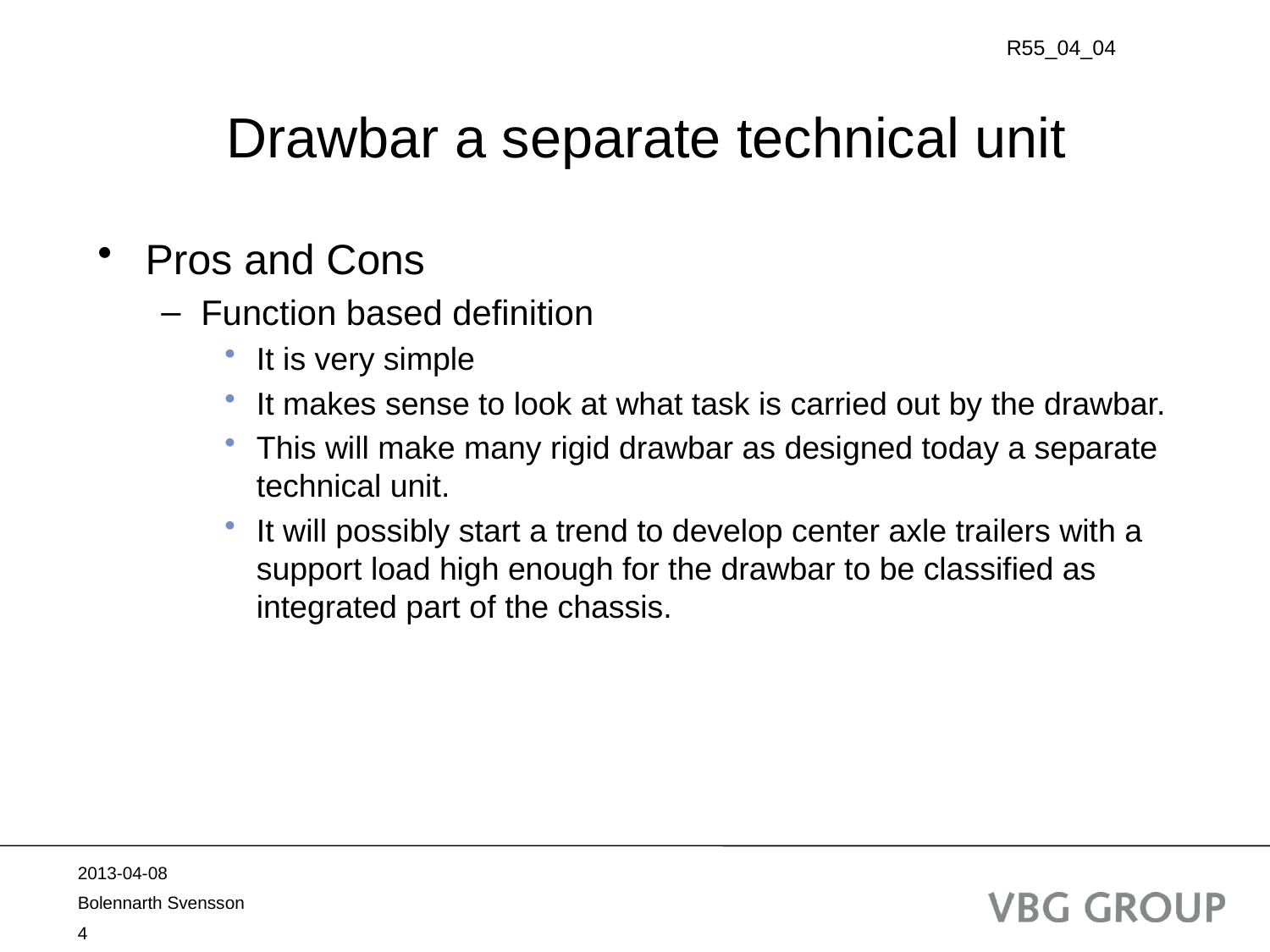

# Drawbar a separate technical unit
Pros and Cons
Function based definition
It is very simple
It makes sense to look at what task is carried out by the drawbar.
This will make many rigid drawbar as designed today a separate technical unit.
It will possibly start a trend to develop center axle trailers with a support load high enough for the drawbar to be classified as integrated part of the chassis.
2013-04-08
Bolennarth Svensson
4